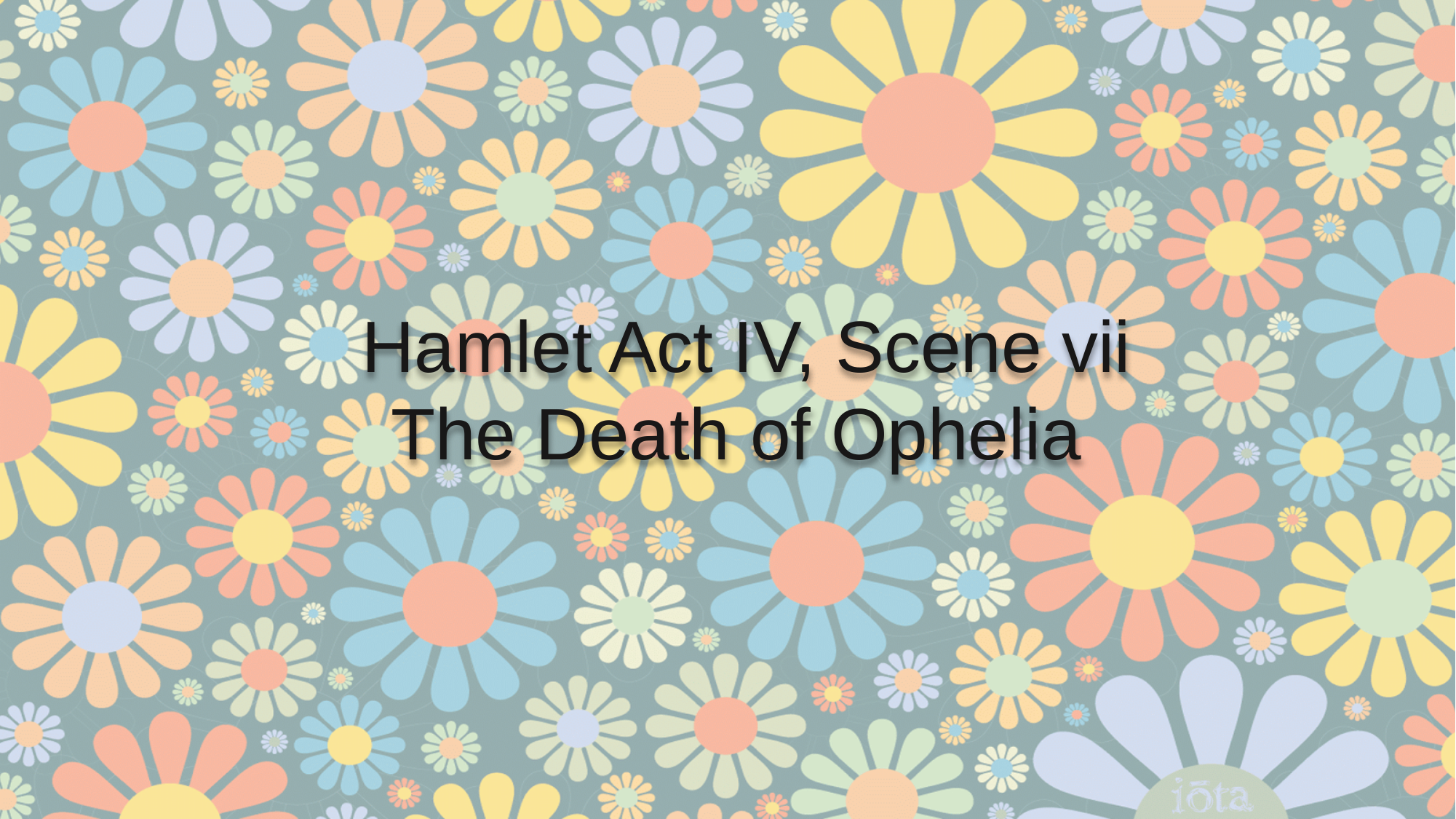

Hamlet Act IV, Scene vii
The Death of Ophelia